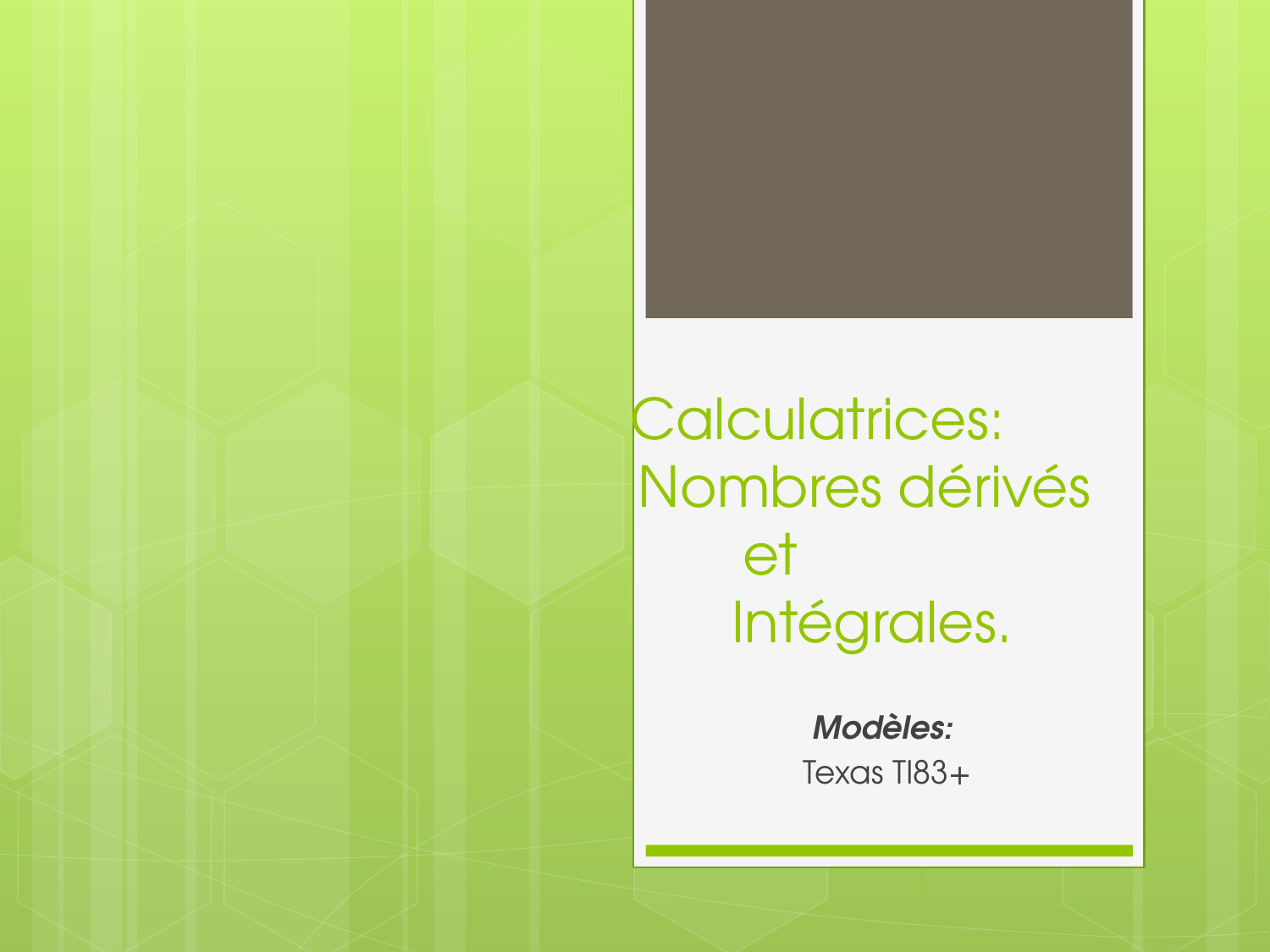

# Calculatrices:        Nombres dérivés  et              Intégrales.
Modèles:
Texas TI83+